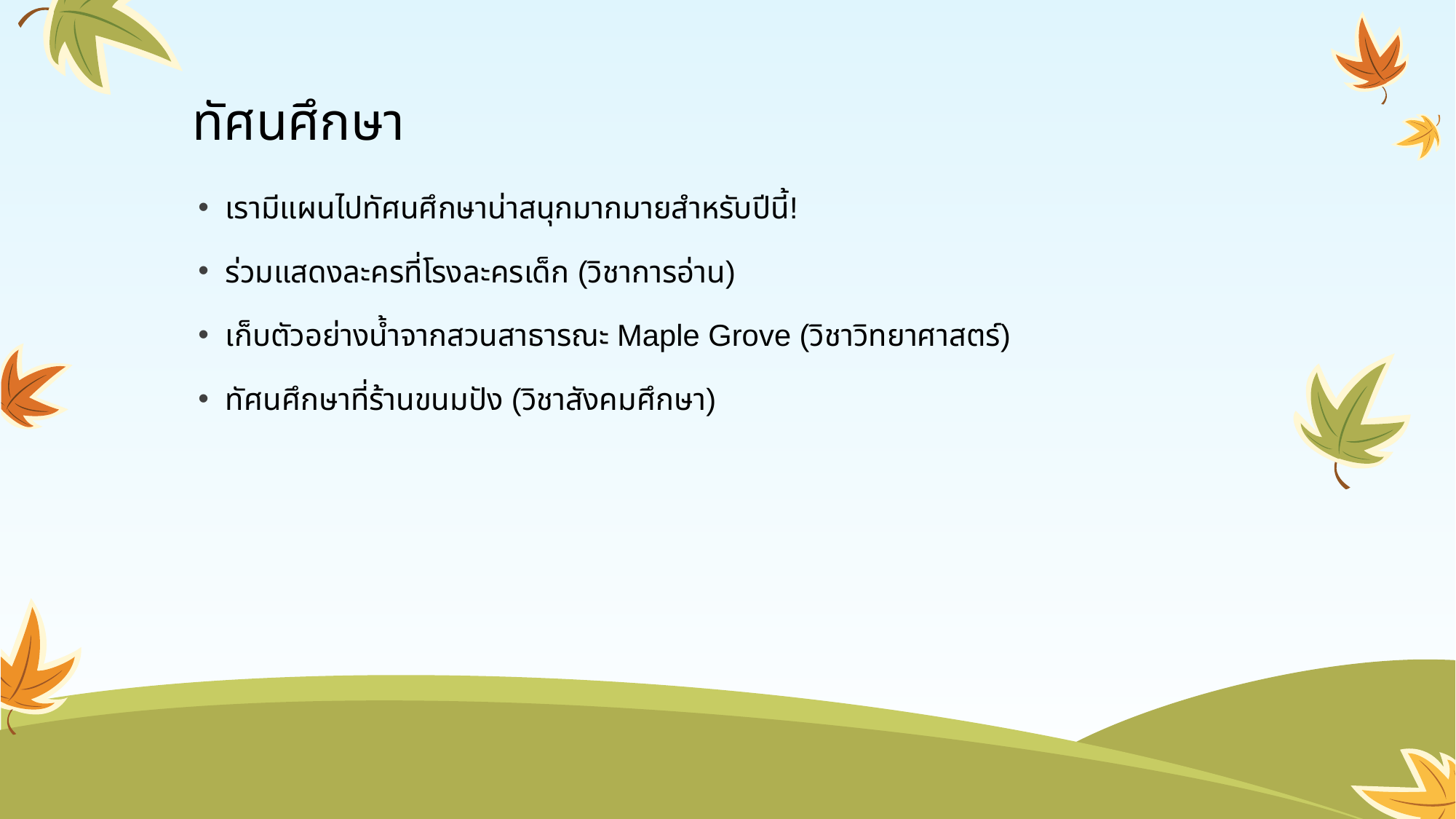

# ทัศนศึกษา
เรามีแผนไปทัศนศึกษาน่าสนุกมากมายสำหรับปีนี้!
ร่วมแสดงละครที่โรงละครเด็ก (วิชาการอ่าน)
เก็บตัวอย่างน้ำจากสวนสาธารณะ Maple Grove (วิชาวิทยาศาสตร์)
ทัศนศึกษาที่ร้านขนมปัง (วิชาสังคมศึกษา)